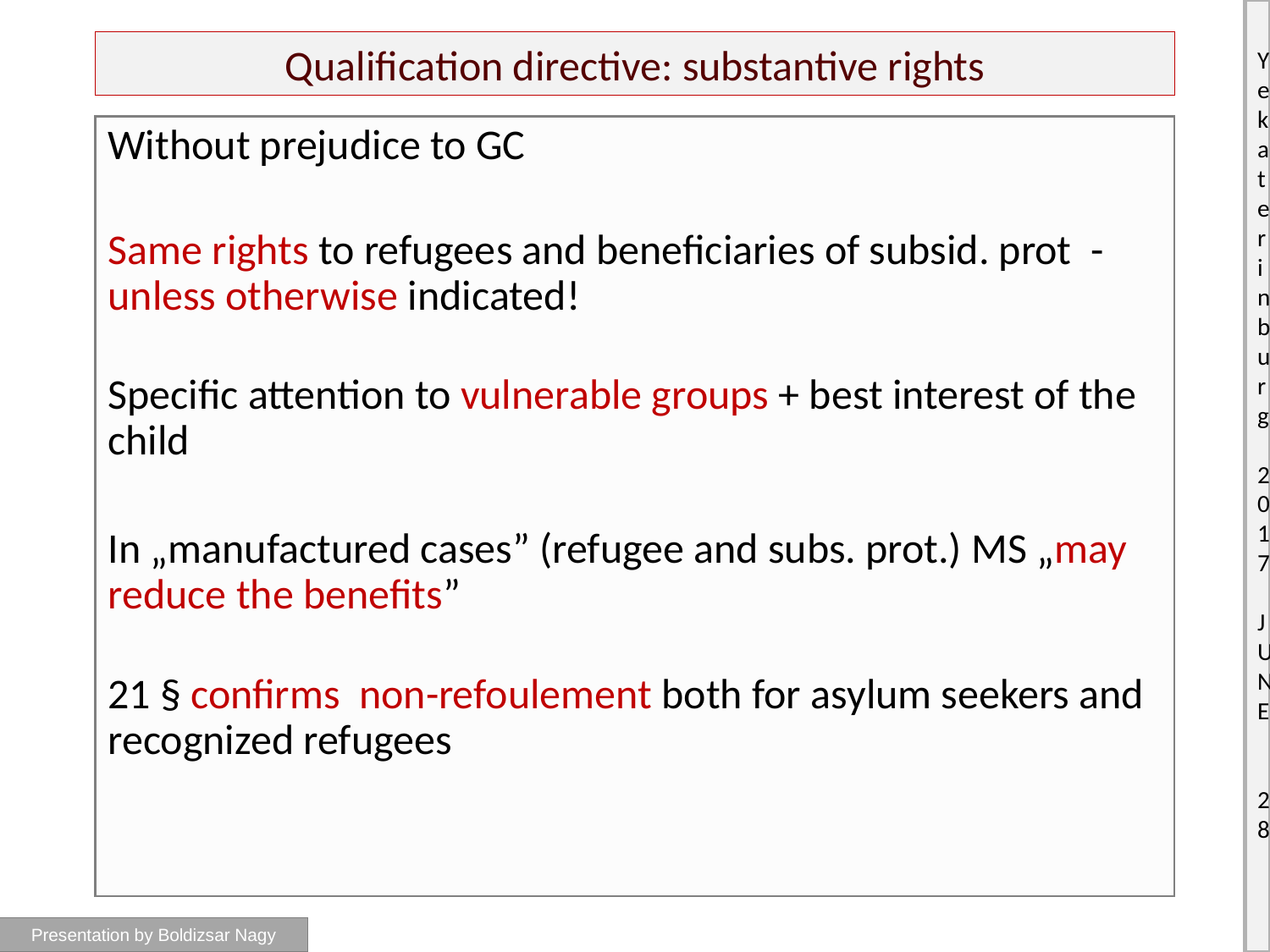

# Qualification directive: substantive rights
Without prejudice to GC
Same rights to refugees and beneficiaries of subsid. prot  - unless otherwise indicated!
Specific attention to vulnerable groups + best interest of the child

In „manufactured cases” (refugee and subs. prot.) MS „may reduce the benefits”
21 § confirms  non-refoulement both for asylum seekers and recognized refugees